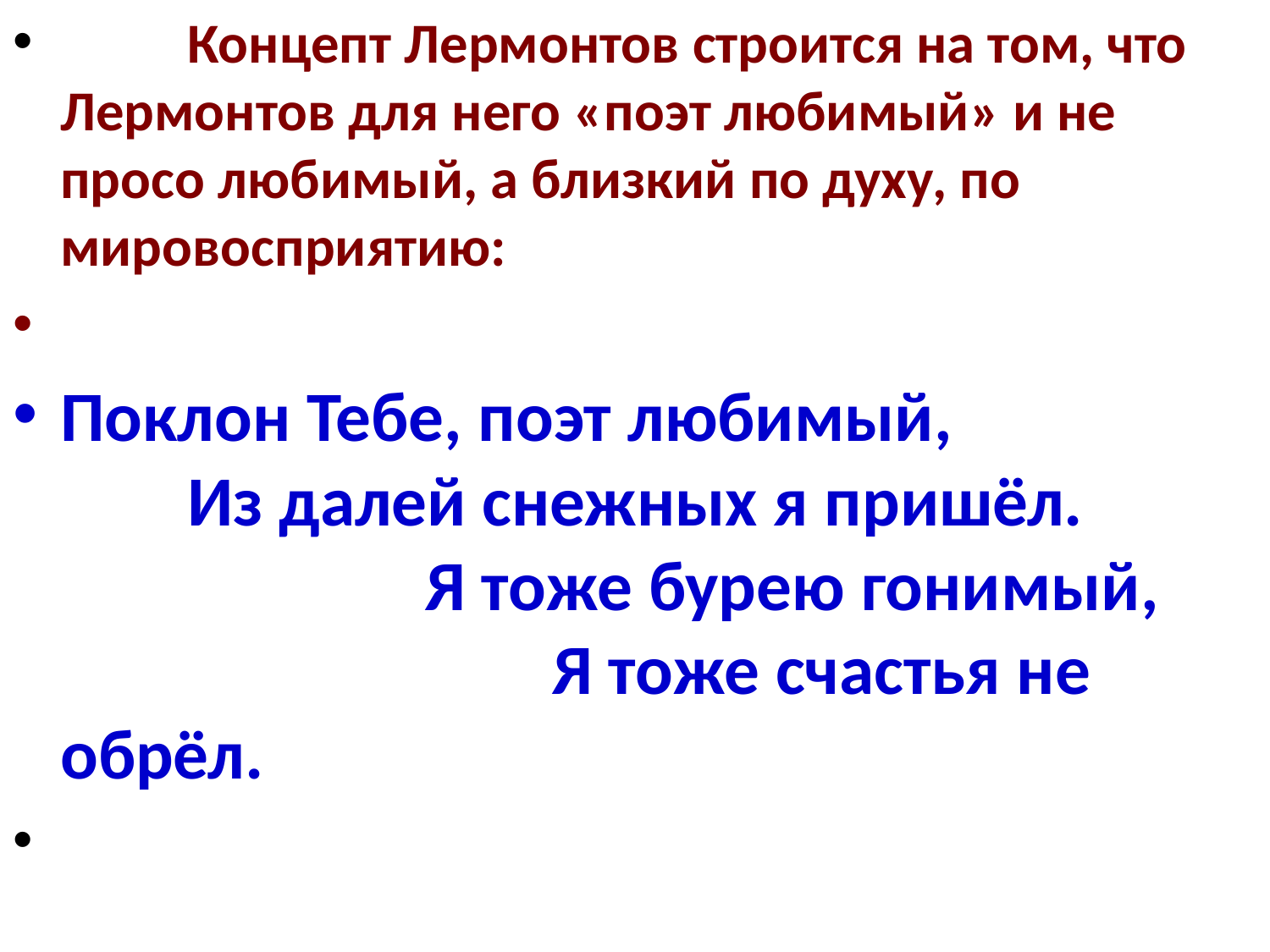

Концепт Лермонтов строится на том, что Лермонтов для него «поэт любимый» и не просо любимый, а близкий по духу, по мировосприятию:

Поклон Тебе, поэт любимый, 		            Из далей снежных я пришёл. 		               Я тоже бурею гонимый, 			               Я тоже счастья не обрёл.